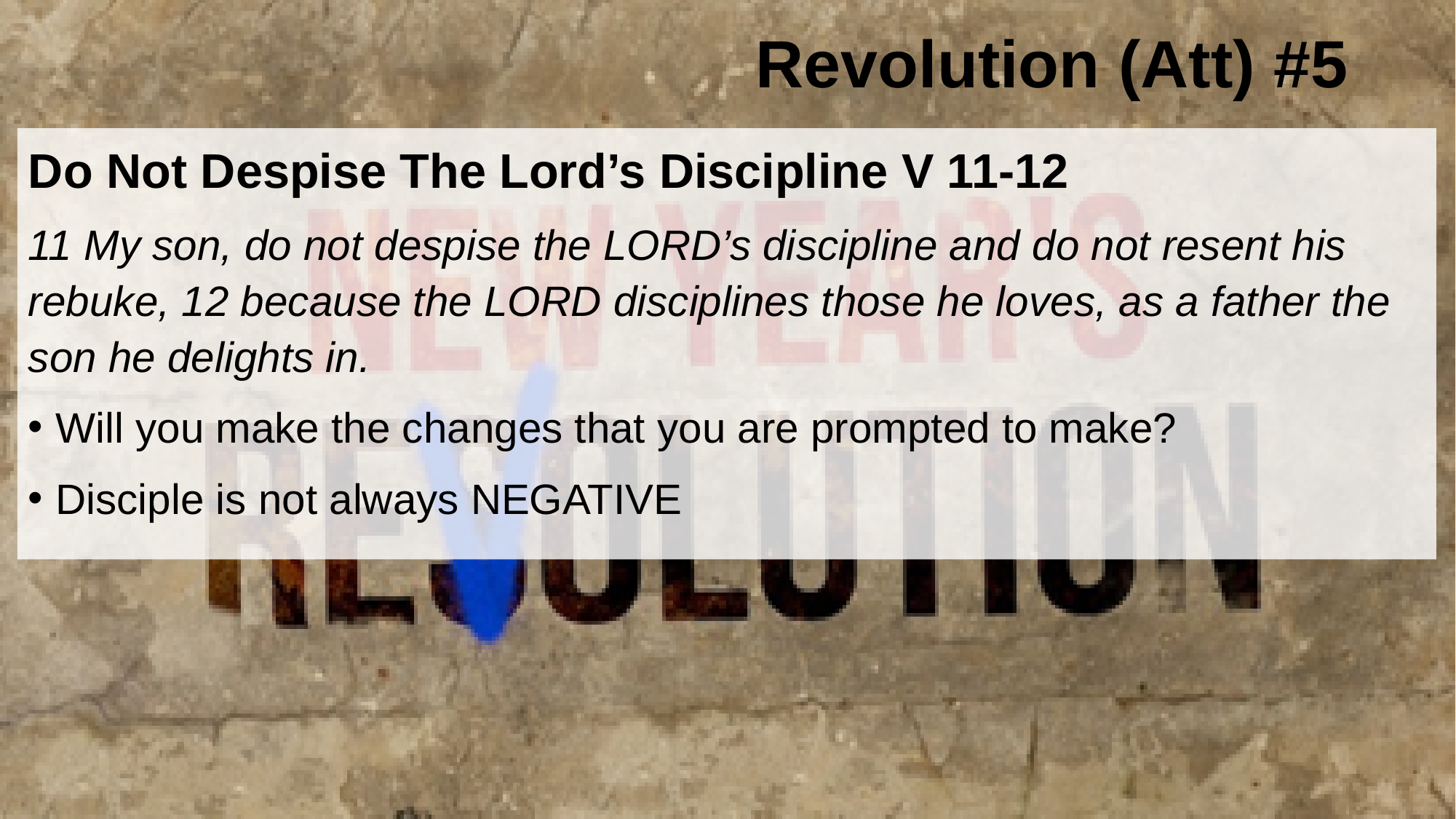

# Revolution (Att) #5
Do Not Despise The Lord’s Discipline V 11-12
11 My son, do not despise the LORD’s discipline and do not resent his rebuke, 12 because the LORD disciplines those he loves, as a father the son he delights in.
Will you make the changes that you are prompted to make?
Disciple is not always NEGATIVE